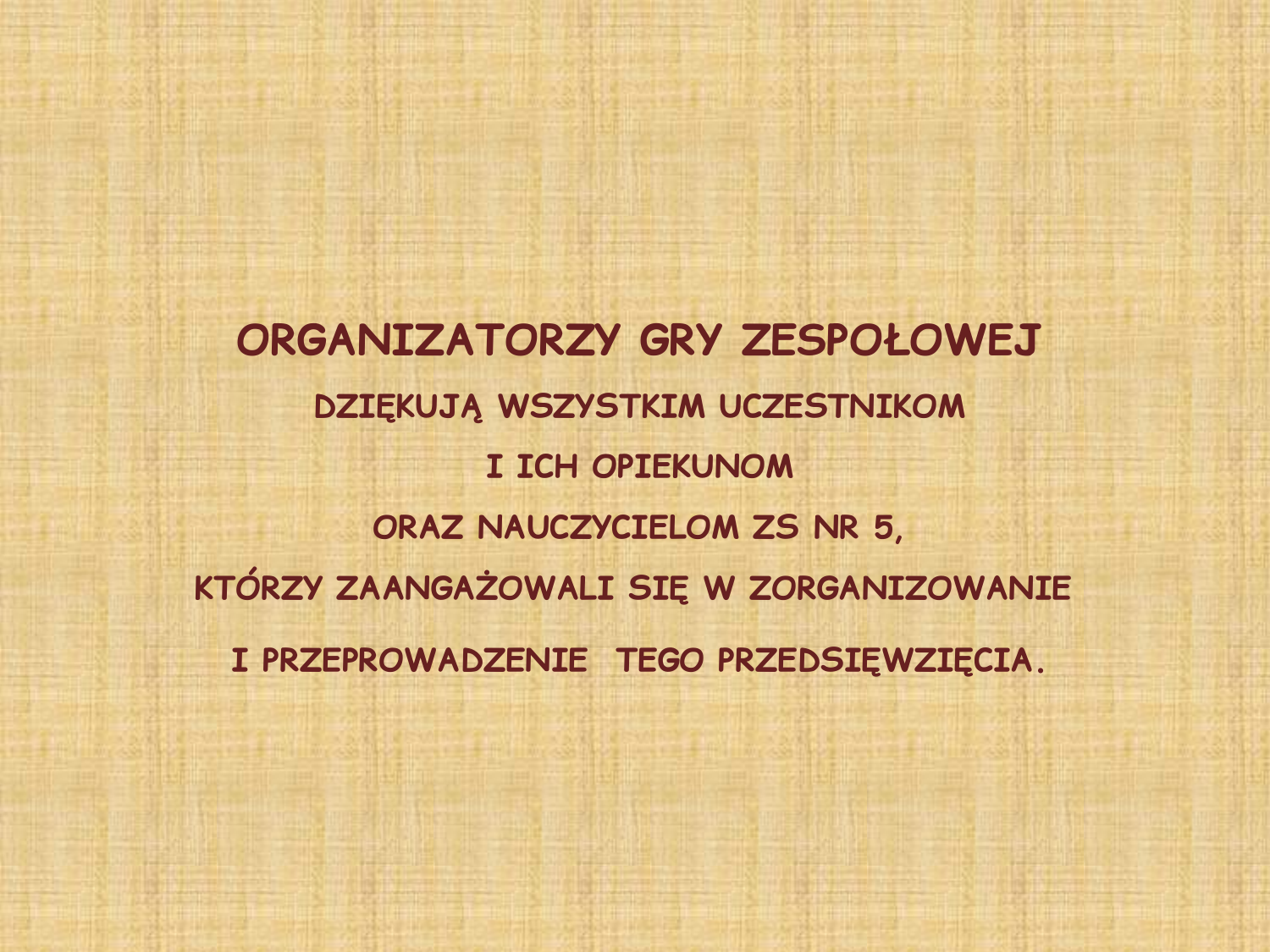

ORGANIZATORZY GRY ZESPOŁOWEJ
DZIĘKUJĄ WSZYSTKIM UCZESTNIKOM
I ICH OPIEKUNOM
ORAZ NAUCZYCIELOM ZS NR 5,
KTÓRZY ZAANGAŻOWALI SIĘ W ZORGANIZOWANIE
I PRZEPROWADZENIE  TEGO PRZEDSIĘWZIĘCIA.